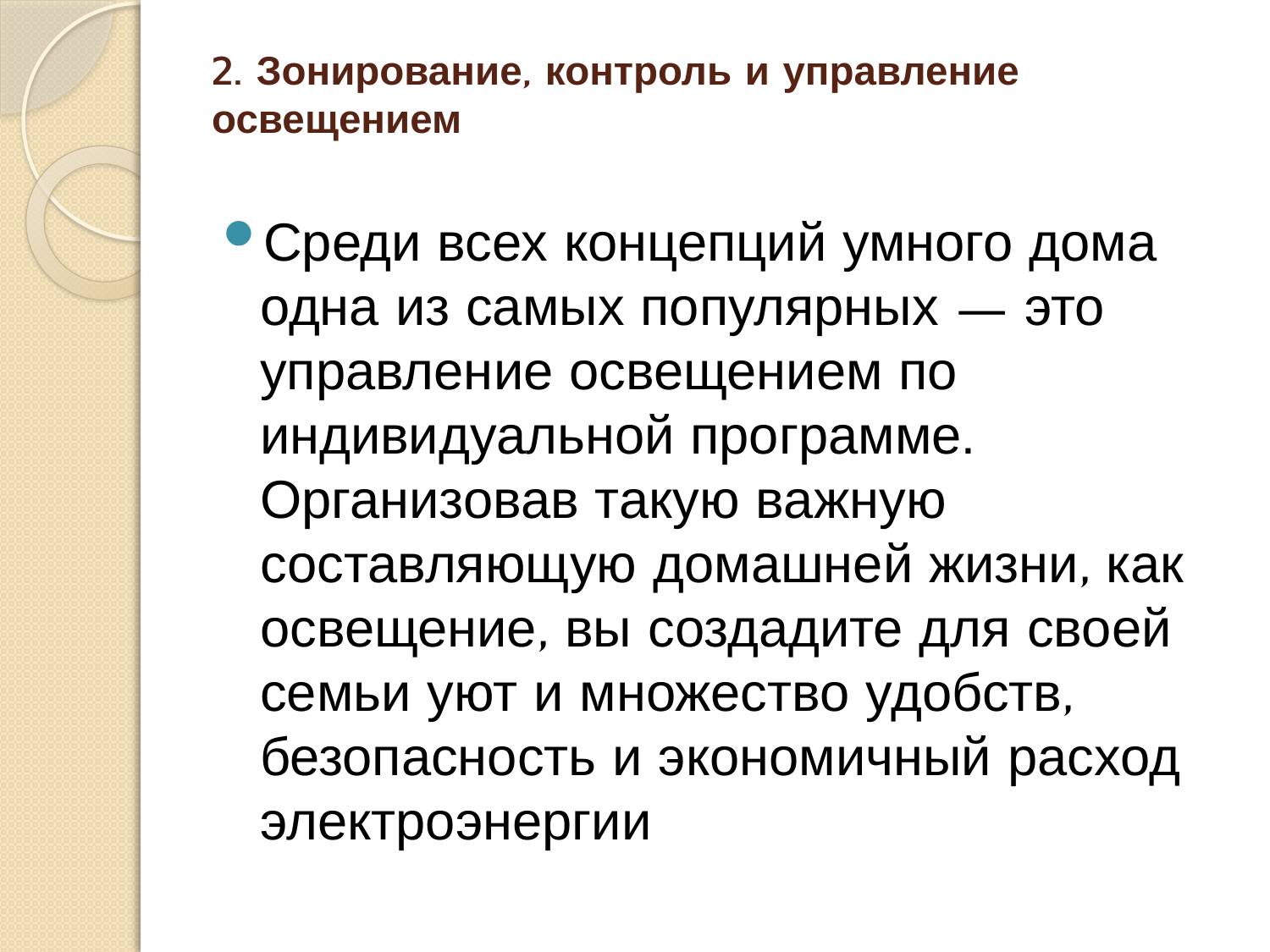

# 2. Зонирование, контроль и управление освещением
Среди всех концепций умного дома одна из самых популярных — это управление освещением по индивидуальной программе. Организовав такую важную составляющую домашней жизни, как освещение, вы создадите для своей семьи уют и множество удобств, безопасность и экономичный расход электроэнергии